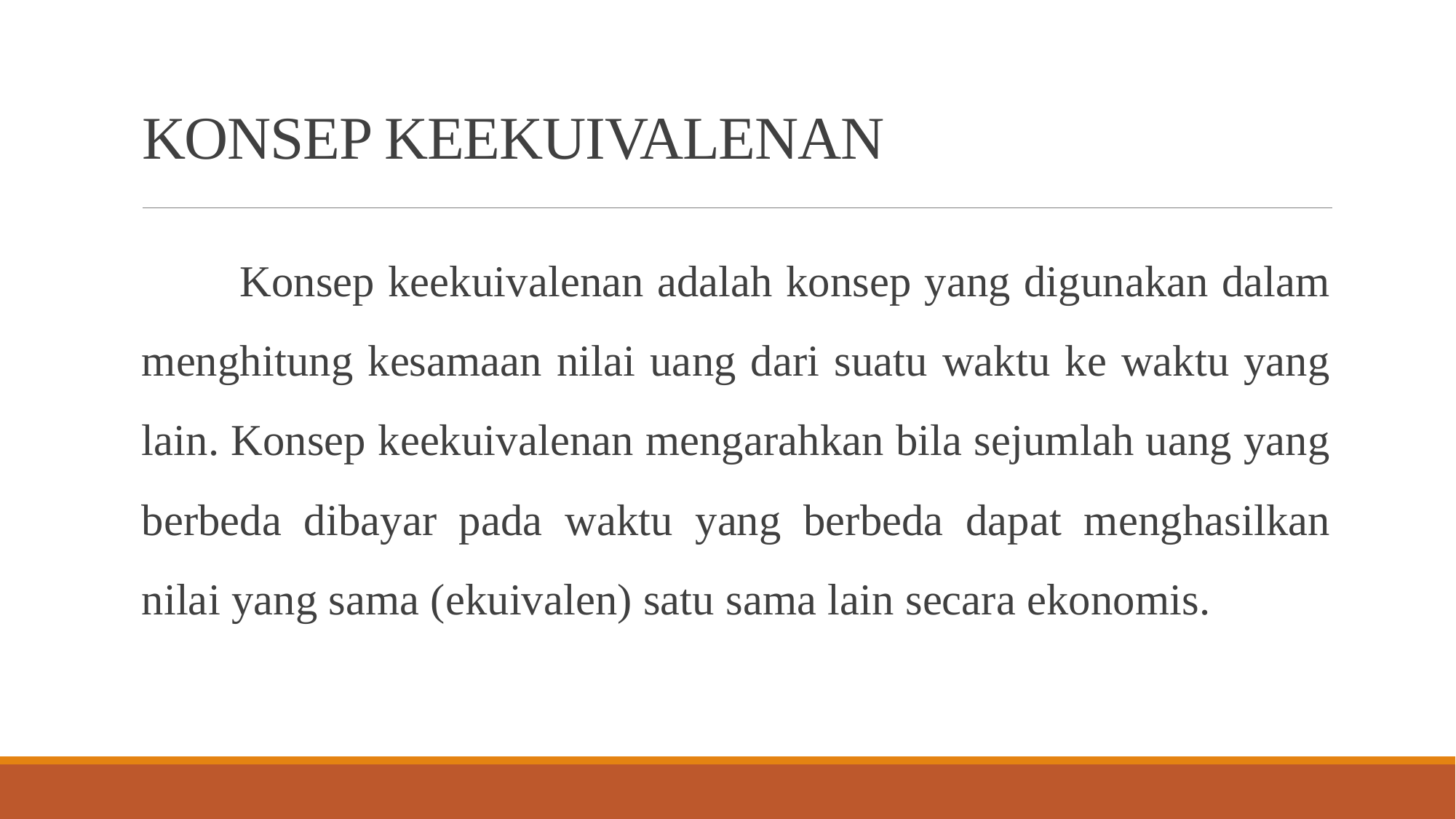

# KONSEP KEEKUIVALENAN
        Konsep keekuivalenan adalah konsep yang digunakan dalam menghitung kesamaan nilai uang dari suatu waktu ke waktu yang lain. Konsep keekuivalenan mengarahkan bila sejumlah uang yang berbeda dibayar pada waktu yang berbeda dapat menghasilkan nilai yang sama (ekuivalen) satu sama lain secara ekonomis.